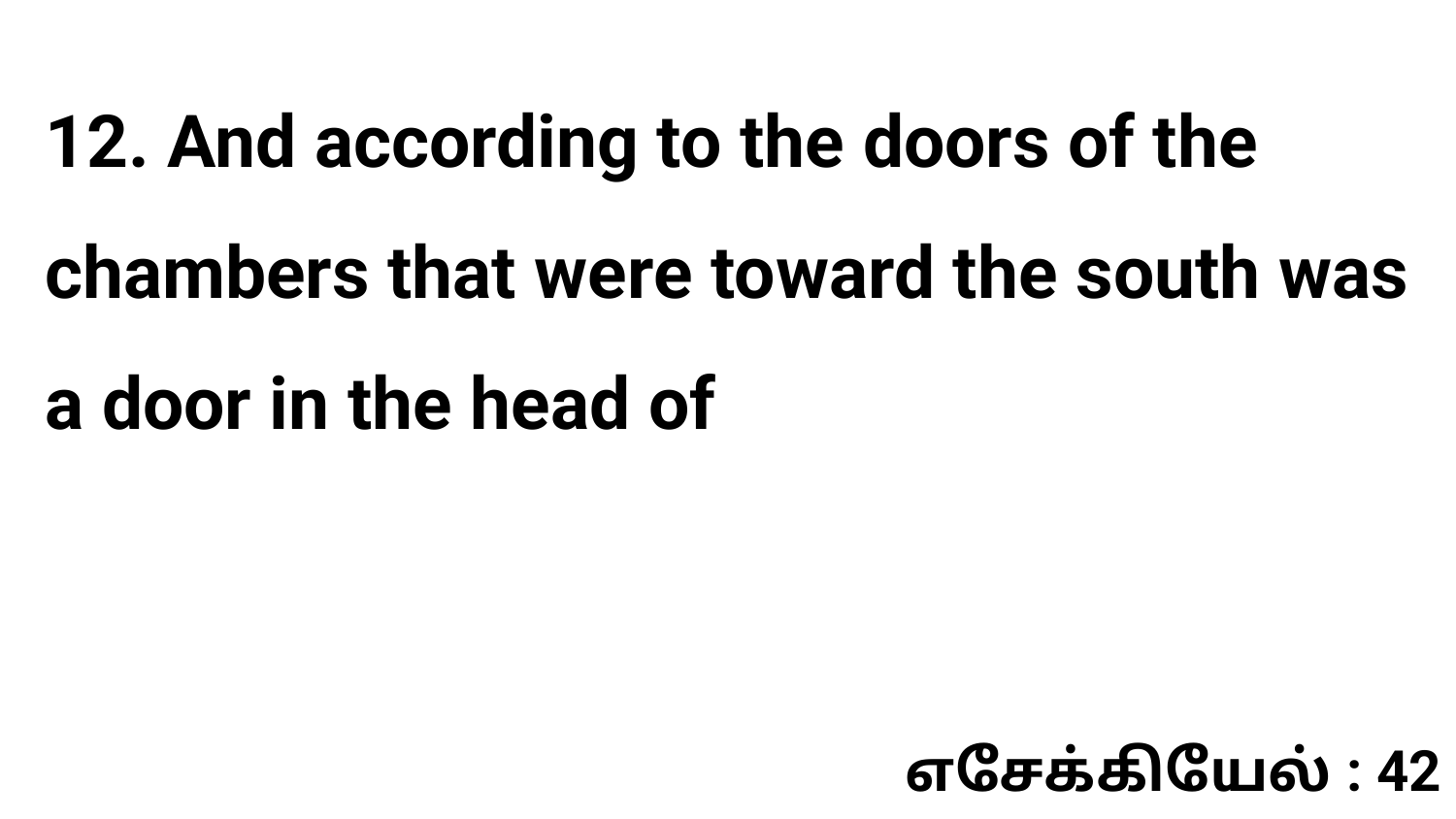

12. And according to the doors of the chambers that were toward the south was a door in the head of
எசேக்கியேல் : 42